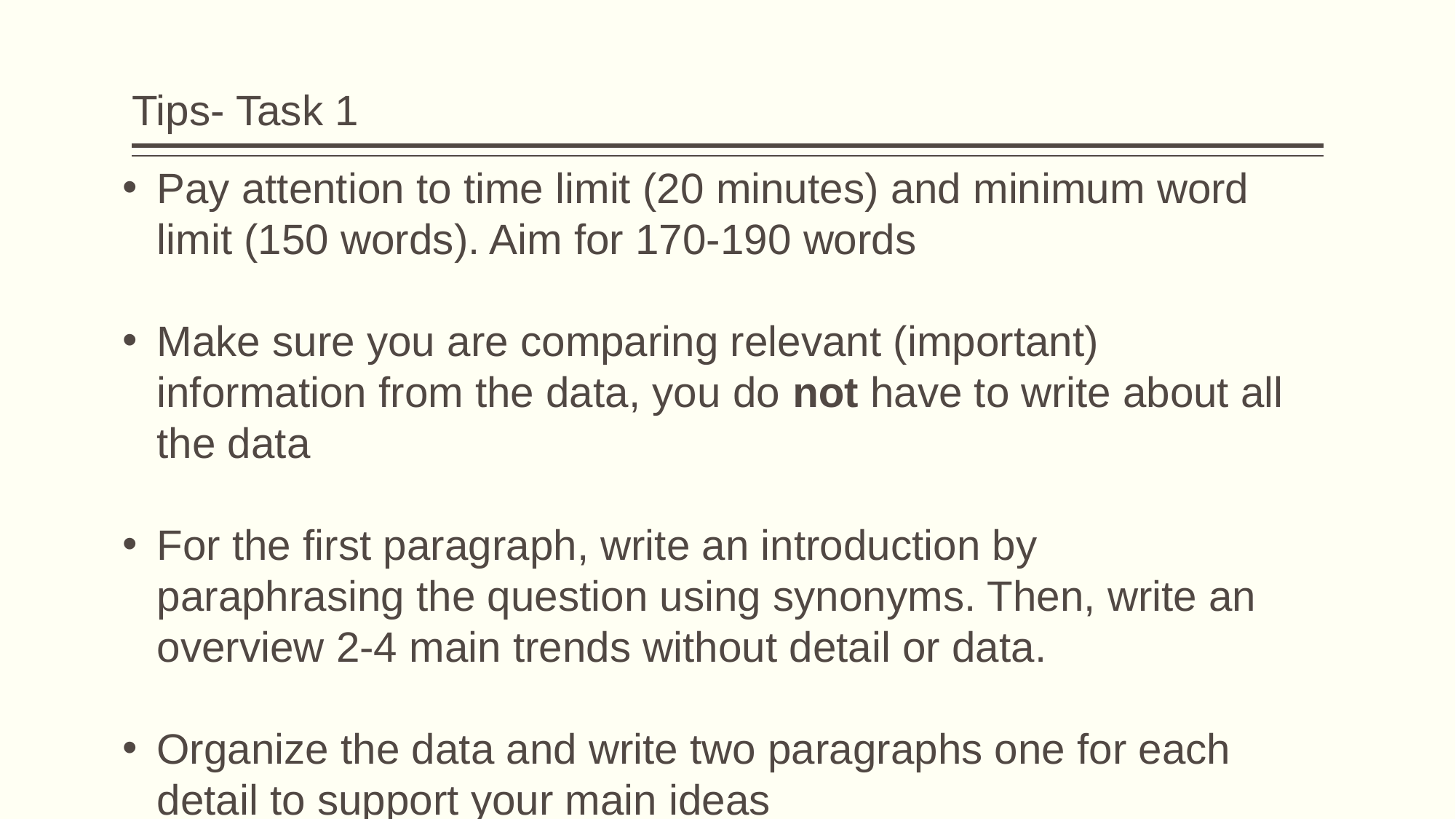

# Tips- Task 1
Pay attention to time limit (20 minutes) and minimum word limit (150 words). Aim for 170-190 words

Make sure you are comparing relevant (important) information from the data, you do not have to write about all the data

For the first paragraph, write an introduction by paraphrasing the question using synonyms. Then, write an overview 2-4 main trends without detail or data.

Organize the data and write two paragraphs one for each detail to support your main ideas